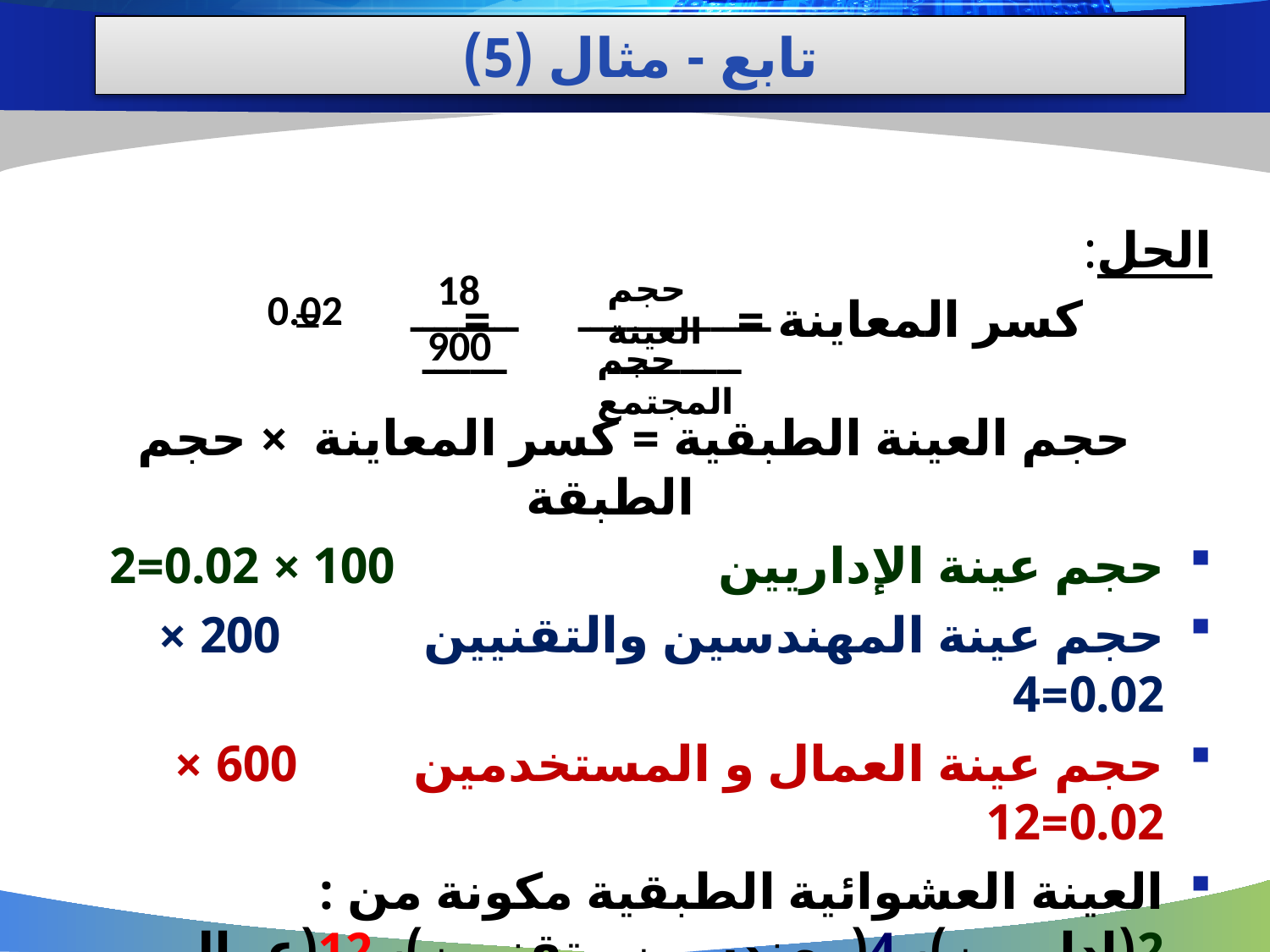

# تابع - مثال (5)
الحل:
          كسر المعاينة =                   =           =

حجم العينة الطبقية = كسر المعاينة  × حجم الطبقة
حجم عينة الإداريين                         100 × 0.02=2
حجم عينة المهندسين والتقنيين           200 × 0.02=4
حجم عينة العمال و المستخدمين         600 × 0.02=12
العينة العشوائية الطبقية مكونة من : 2(إداريين)، 4(مهندسين وتقنيين)، 12(عمال و مستخدمين).
18
حجم العينة
0.02
ـــــــــــــــــــــــــــ
ــــــــــــــــ
900
حجم المجتمع